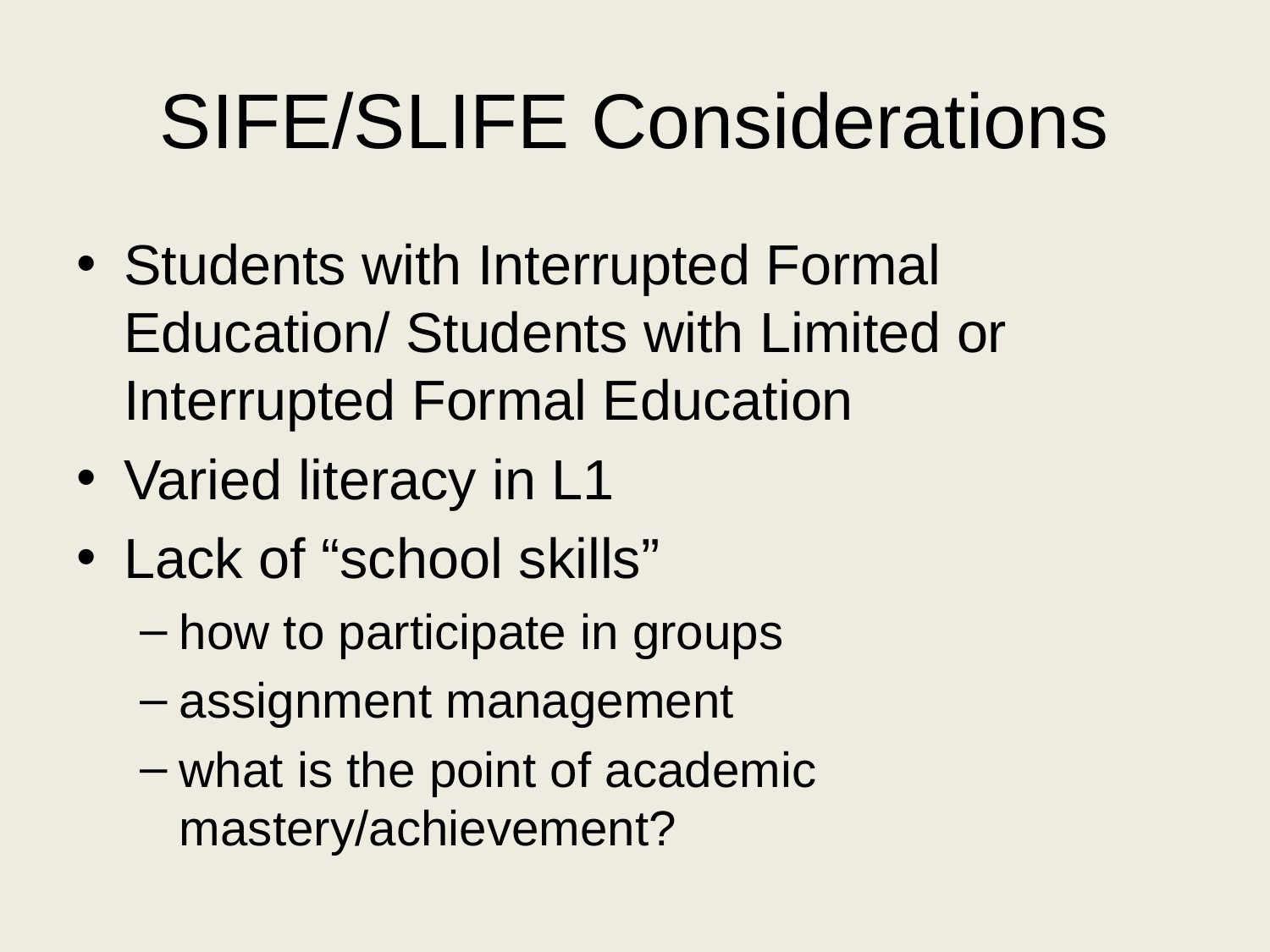

# SIFE/SLIFE Considerations
Students with Interrupted Formal Education/ Students with Limited or Interrupted Formal Education
Varied literacy in L1
Lack of “school skills”
how to participate in groups
assignment management
what is the point of academic mastery/achievement?